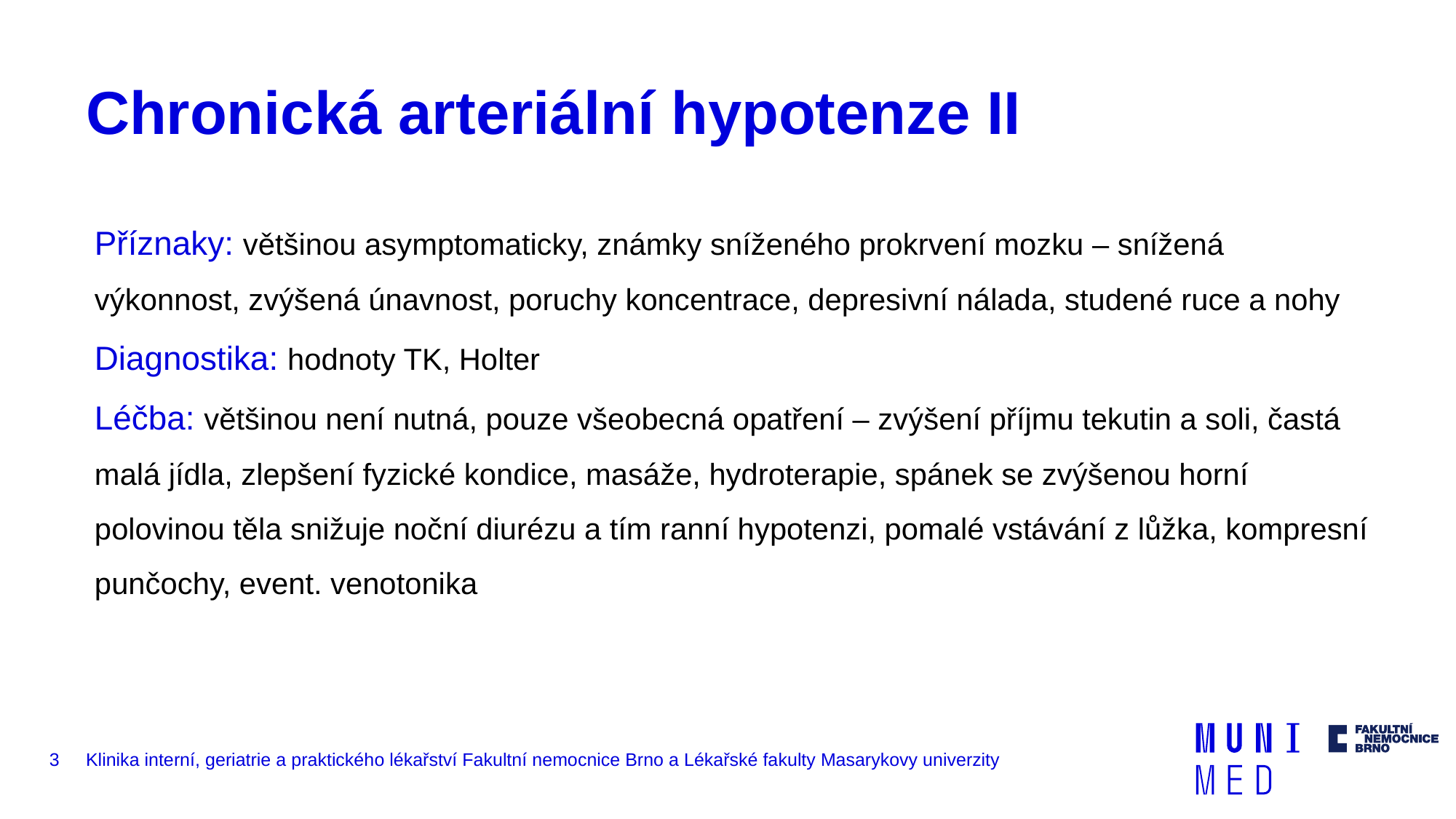

# Chronická arteriální hypotenze II
Příznaky: většinou asymptomaticky, známky sníženého prokrvení mozku – snížená výkonnost, zvýšená únavnost, poruchy koncentrace, depresivní nálada, studené ruce a nohy
Diagnostika: hodnoty TK, Holter
Léčba: většinou není nutná, pouze všeobecná opatření – zvýšení příjmu tekutin a soli, častá malá jídla, zlepšení fyzické kondice, masáže, hydroterapie, spánek se zvýšenou horní polovinou těla snižuje noční diurézu a tím ranní hypotenzi, pomalé vstávání z lůžka, kompresní punčochy, event. venotonika

3
Klinika interní, geriatrie a praktického lékařství Fakultní nemocnice Brno a Lékařské fakulty Masarykovy univerzity